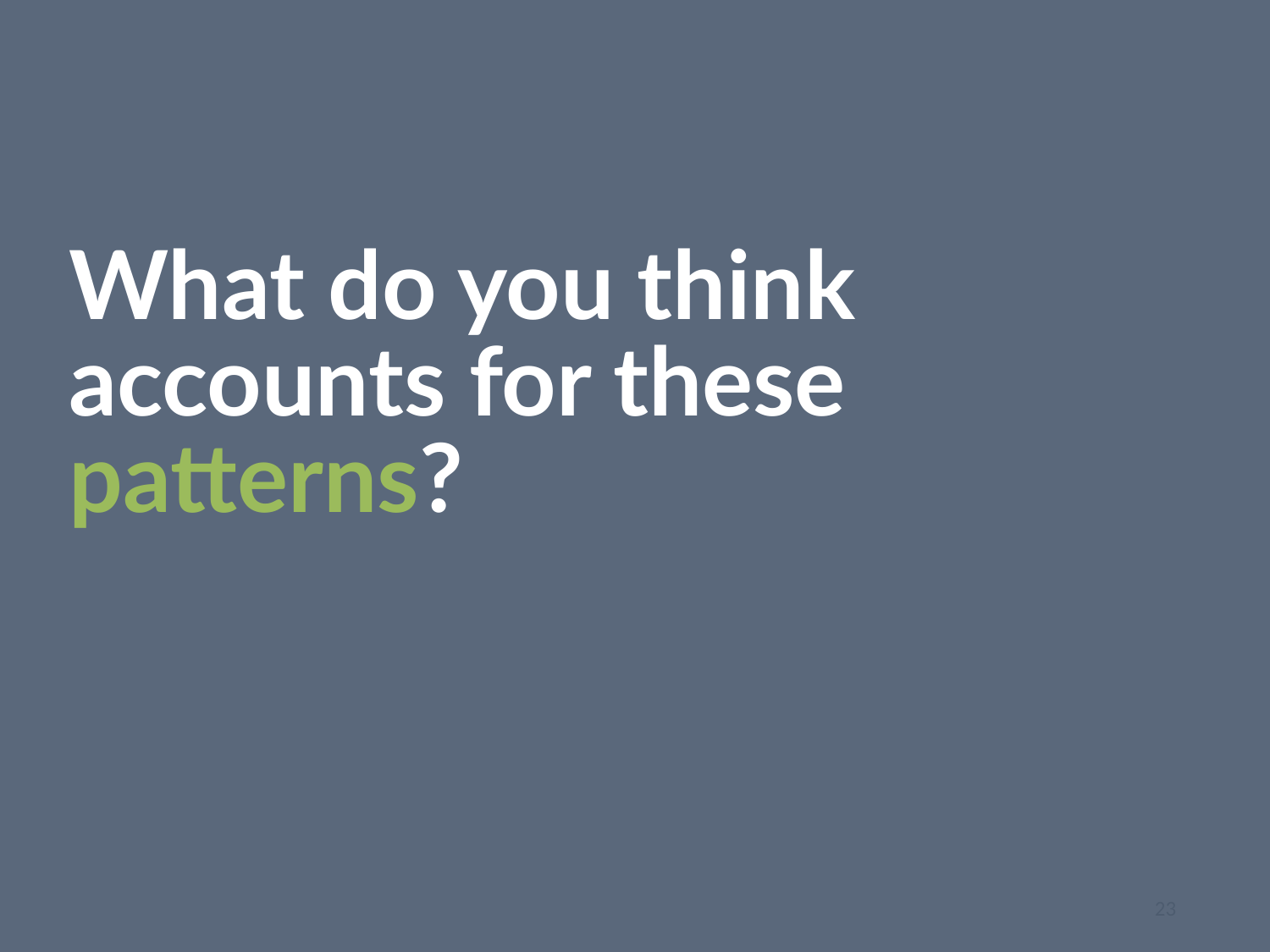

What do you think accounts for these patterns?
23